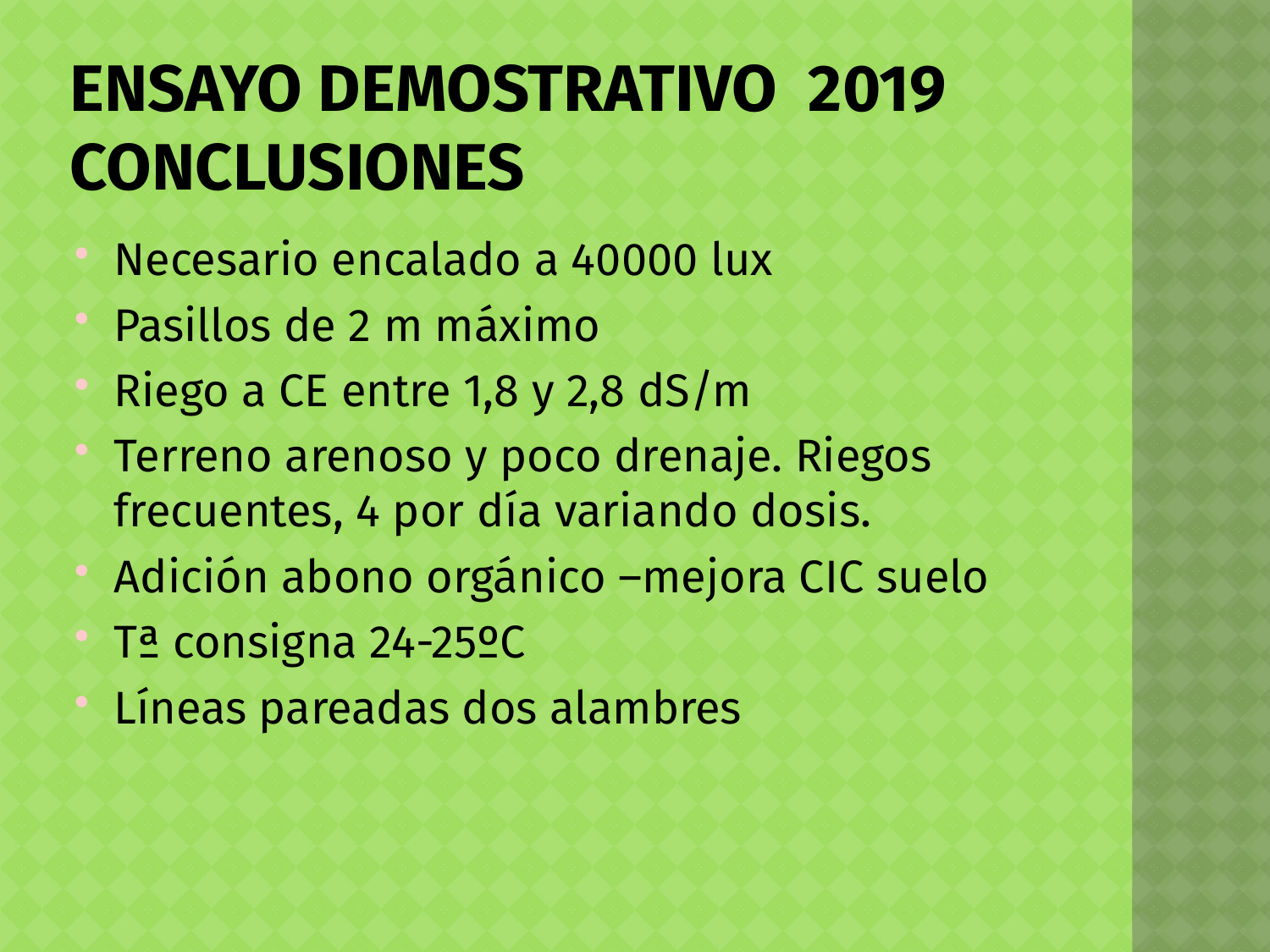

# Ensayo demostrativo  2019 conclusiones
Necesario encalado a 40000 lux
Pasillos de 2 m máximo
Riego a CE entre 1,8 y 2,8 dS/m
Terreno arenoso y poco drenaje. Riegos frecuentes, 4 por día variando dosis.
Adición abono orgánico –mejora CIC suelo
Tª consigna 24-25ºC
Líneas pareadas dos alambres